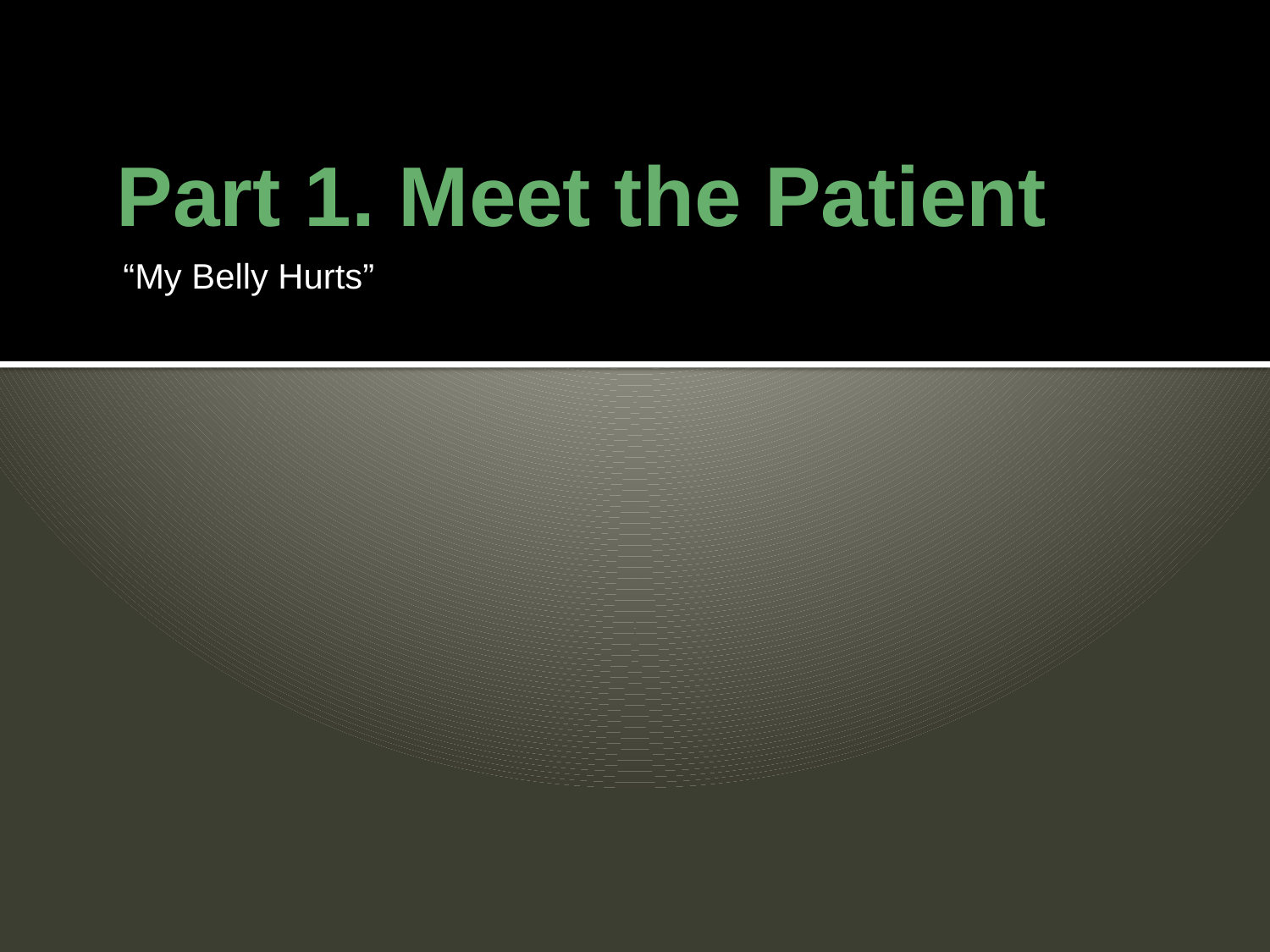

# Part 1. Meet the Patient
“My Belly Hurts”